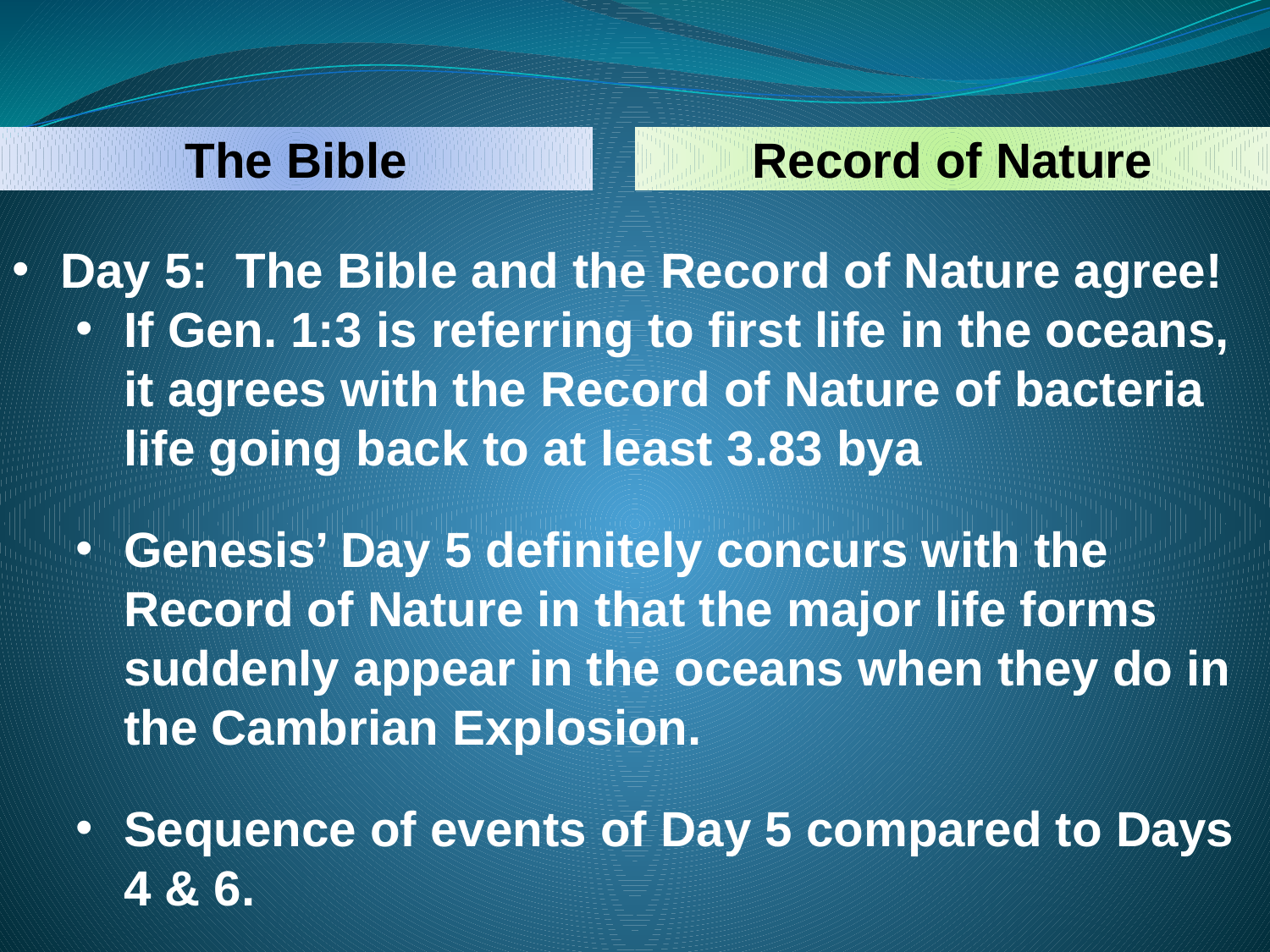

The Bible
Record of Nature
Day 5:  The Bible and the Record of Nature agree!
If Gen. 1:3 is referring to first life in the oceans, it agrees with the Record of Nature of bacteria life going back to at least 3.83 bya

Genesis’ Day 5 definitely concurs with the Record of Nature in that the major life forms suddenly appear in the oceans when they do in the Cambrian Explosion.

Sequence of events of Day 5 compared to Days 4 & 6.